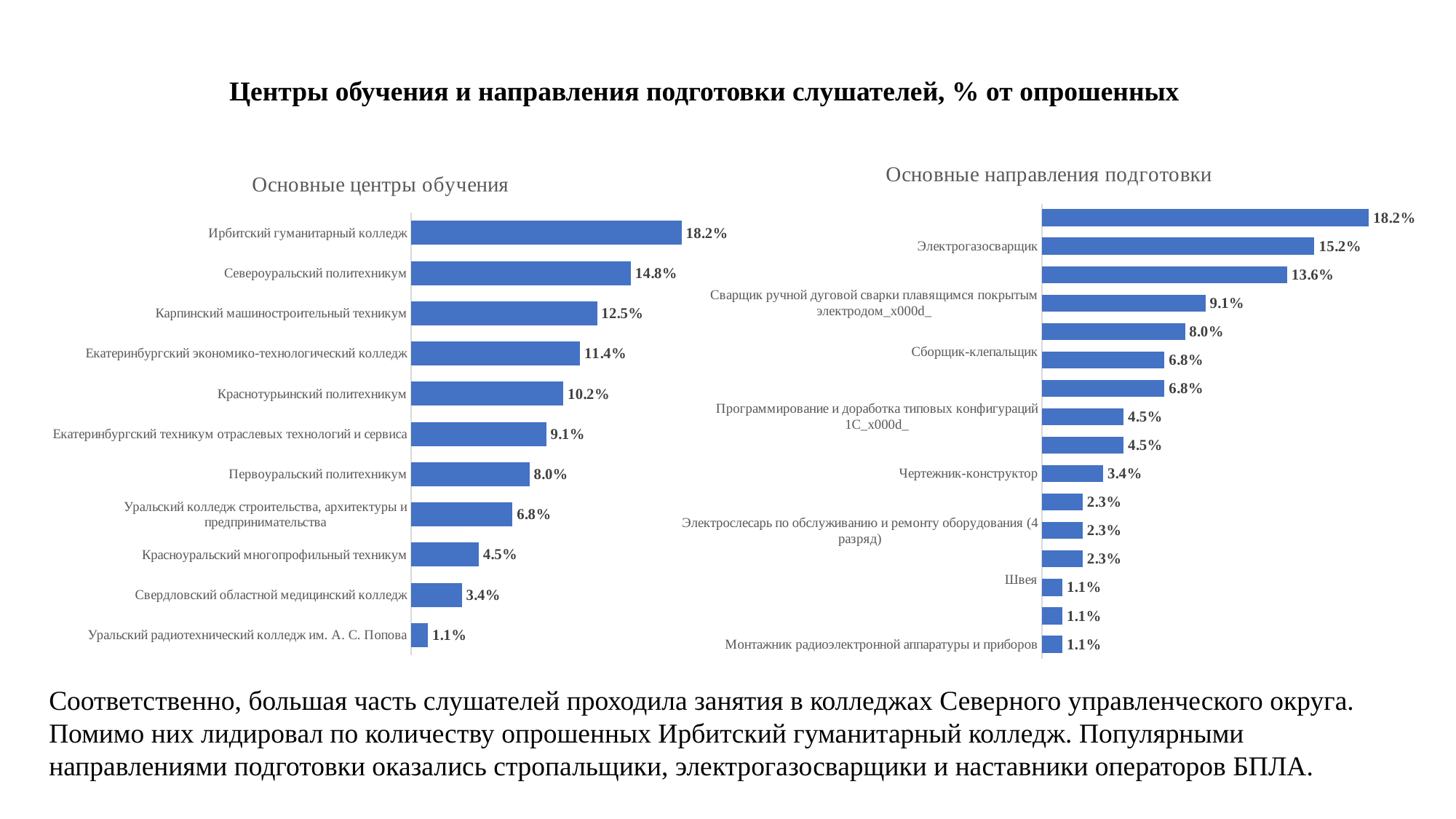

Центры обучения и направления подготовки слушателей, % от опрошенных

### Chart: Основные направления подготовки

| Category |  |
|---|---|
| Монтажник радиоэлектронной аппаратуры и приборов | 0.011363636363636364 |
| Закройщик | 0.011363636363636364 |
| Швея
 | 0.011363636363636364 |
| Электромонтер по ремонту и обслуживанию электрооборудования
 | 0.022727272727272728 |
| Электрослесарь по обслуживанию и ремонту оборудования (4 разряд) | 0.022727272727272728 |
| Горничная | 0.022727272727272728 |
| Чертежник-конструктор | 0.03409090909090909 |
| Слесарь-ремонтник | 0.045454545454545456 |
| Программирование и доработка типовых конфигураций 1С_x000d_ | 0.045454545454545456 |
| Механик кондиционеров и холодильных установок_x000d_ | 0.06818181818181818 |
| Сборщик-клепальщик
 | 0.06818181818181818 |
| Аппаратчик производства хромовых соединений | 0.07954545454545454 |
| Сварщик ручной дуговой сварки плавящимся покрытым электродом_x000d_ | 0.09090909090909091 |
| Стропальщик | 0.13636363636363635 |
| Электрогазосварщик | 0.1516 |
| Практическая подготовка наставников в сфере эксплуатации беспилотных авиационных систем​​​​​​​ | 0.18181818181818182 |

### Chart: Основные центры обучения

| Category |  |
|---|---|
| Уральский радиотехнический колледж им. А. С. Попова | 0.011363636363636364 |
| Свердловский областной медицинский колледж | 0.03409090909090909 |
| Красноуральский многопрофильный техникум | 0.045454545454545456 |
| Уральский колледж строительства, архитектуры и предпринимательства | 0.06818181818181818 |
| Первоуральский политехникум | 0.07954545454545454 |
| Екатеринбургский техникум отраслевых технологий и сервиса | 0.09090909090909091 |
| Краснотурьинский политехникум | 0.10227272727272728 |
| Екатеринбургский экономико-технологический колледж | 0.11363636363636363 |
| Карпинский машиностроительный техникум | 0.125 |
| Североуральский политехникум | 0.14772727272727273 |
| Ирбитский гуманитарный колледж | 0.18181818181818182 |
Соответственно, большая часть слушателей проходила занятия в колледжах Северного управленческого округа. Помимо них лидировал по количеству опрошенных Ирбитский гуманитарный колледж. Популярными направлениями подготовки оказались стропальщики, электрогазосварщики и наставники операторов БПЛА.